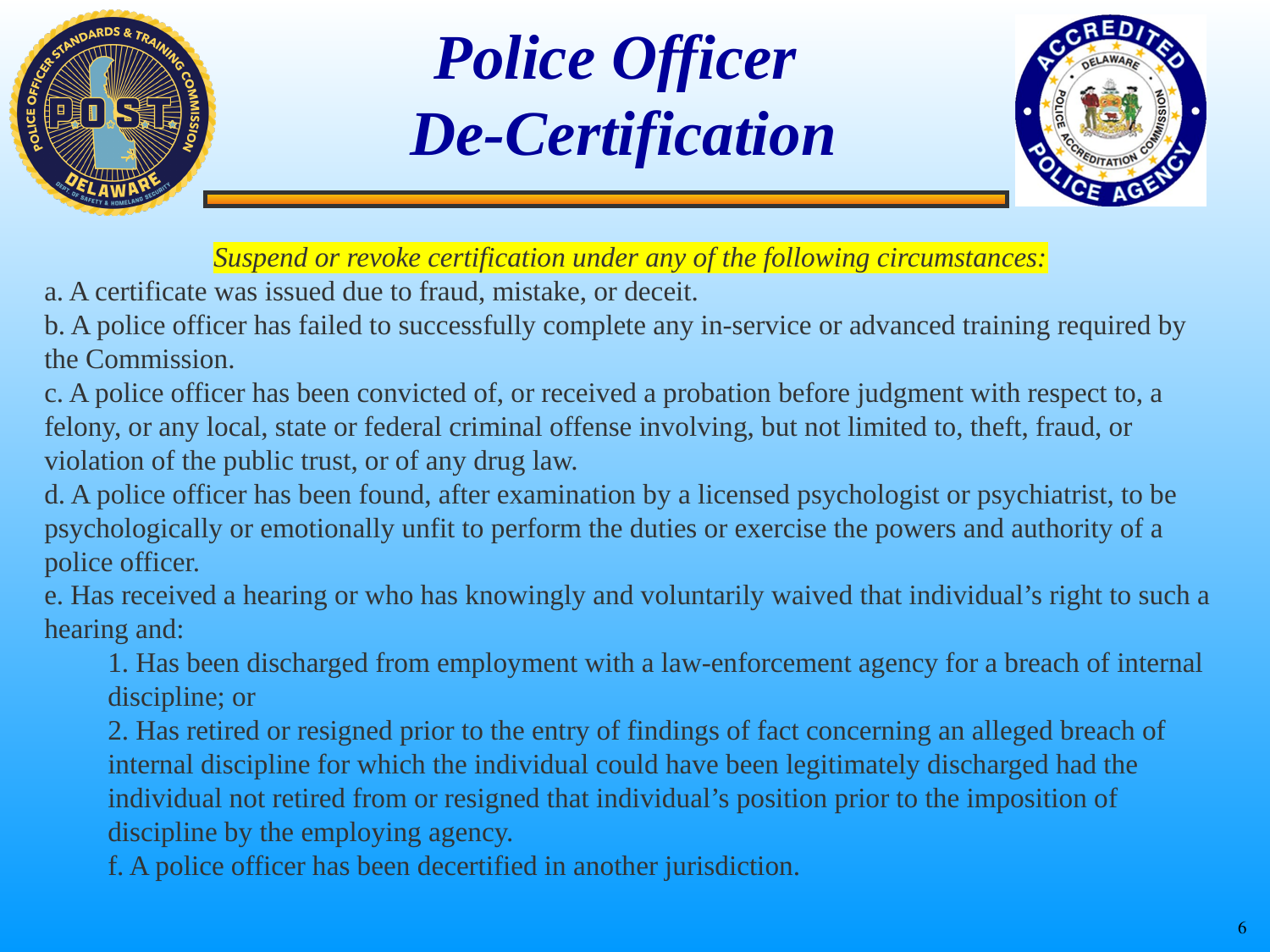

# Police Officer De-Certification
Suspend or revoke certification under any of the following circumstances:
a. A certificate was issued due to fraud, mistake, or deceit.
b. A police officer has failed to successfully complete any in-service or advanced training required by the Commission.
c. A police officer has been convicted of, or received a probation before judgment with respect to, a felony, or any local, state or federal criminal offense involving, but not limited to, theft, fraud, or violation of the public trust, or of any drug law.
d. A police officer has been found, after examination by a licensed psychologist or psychiatrist, to be psychologically or emotionally unfit to perform the duties or exercise the powers and authority of a police officer.
e. Has received a hearing or who has knowingly and voluntarily waived that individual’s right to such a hearing and:
1. Has been discharged from employment with a law-enforcement agency for a breach of internal discipline; or
2. Has retired or resigned prior to the entry of findings of fact concerning an alleged breach of internal discipline for which the individual could have been legitimately discharged had the individual not retired from or resigned that individual’s position prior to the imposition of discipline by the employing agency.
f. A police officer has been decertified in another jurisdiction.

 6